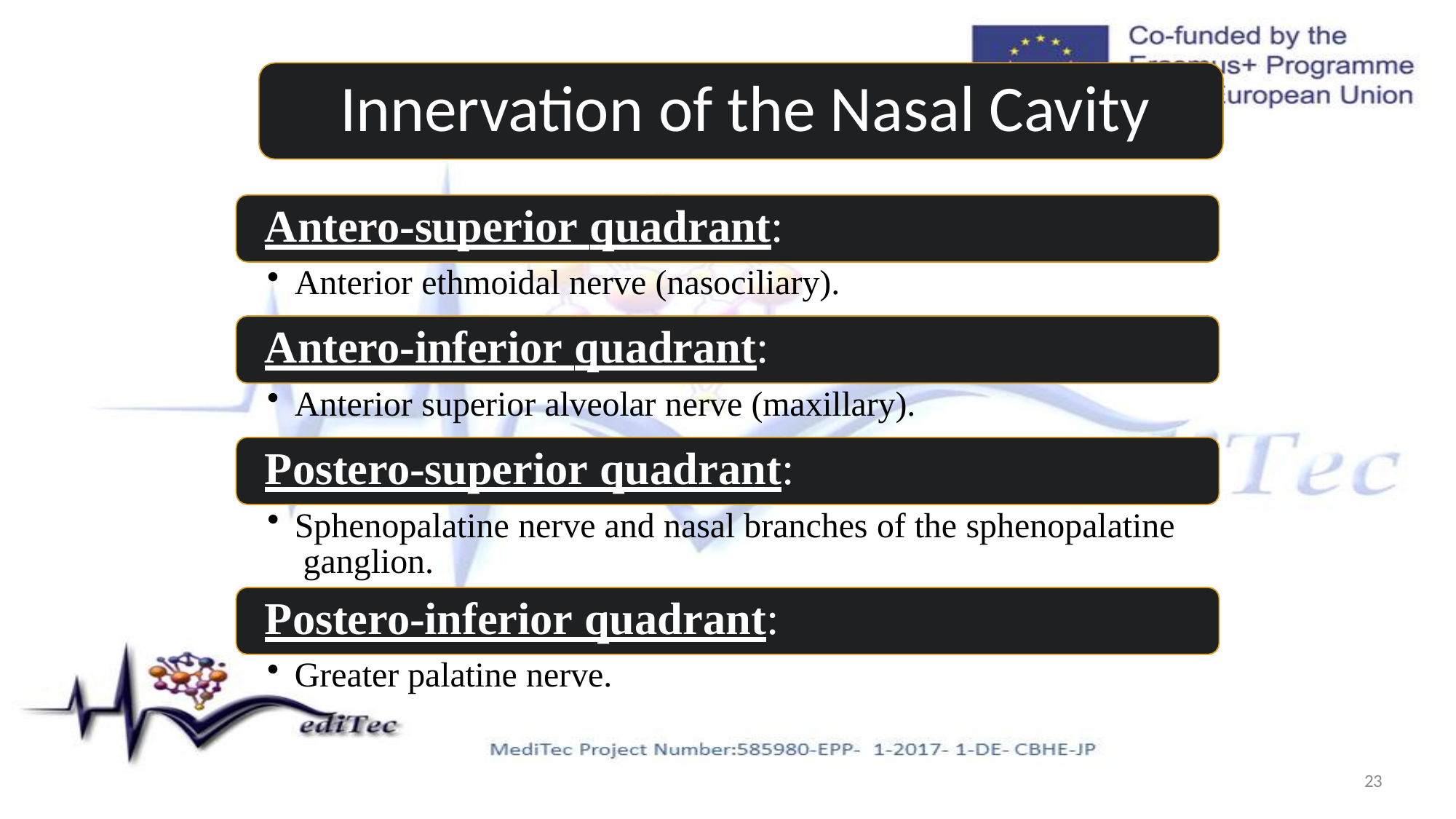

# Innervation of the Nasal Cavity
Antero-superior quadrant:
Anterior ethmoidal nerve (nasociliary).
Antero-inferior quadrant:
Anterior superior alveolar nerve (maxillary).
Postero-superior quadrant:
Sphenopalatine nerve and nasal branches of the sphenopalatine  ganglion.
Postero-inferior quadrant:
Greater palatine nerve.

23